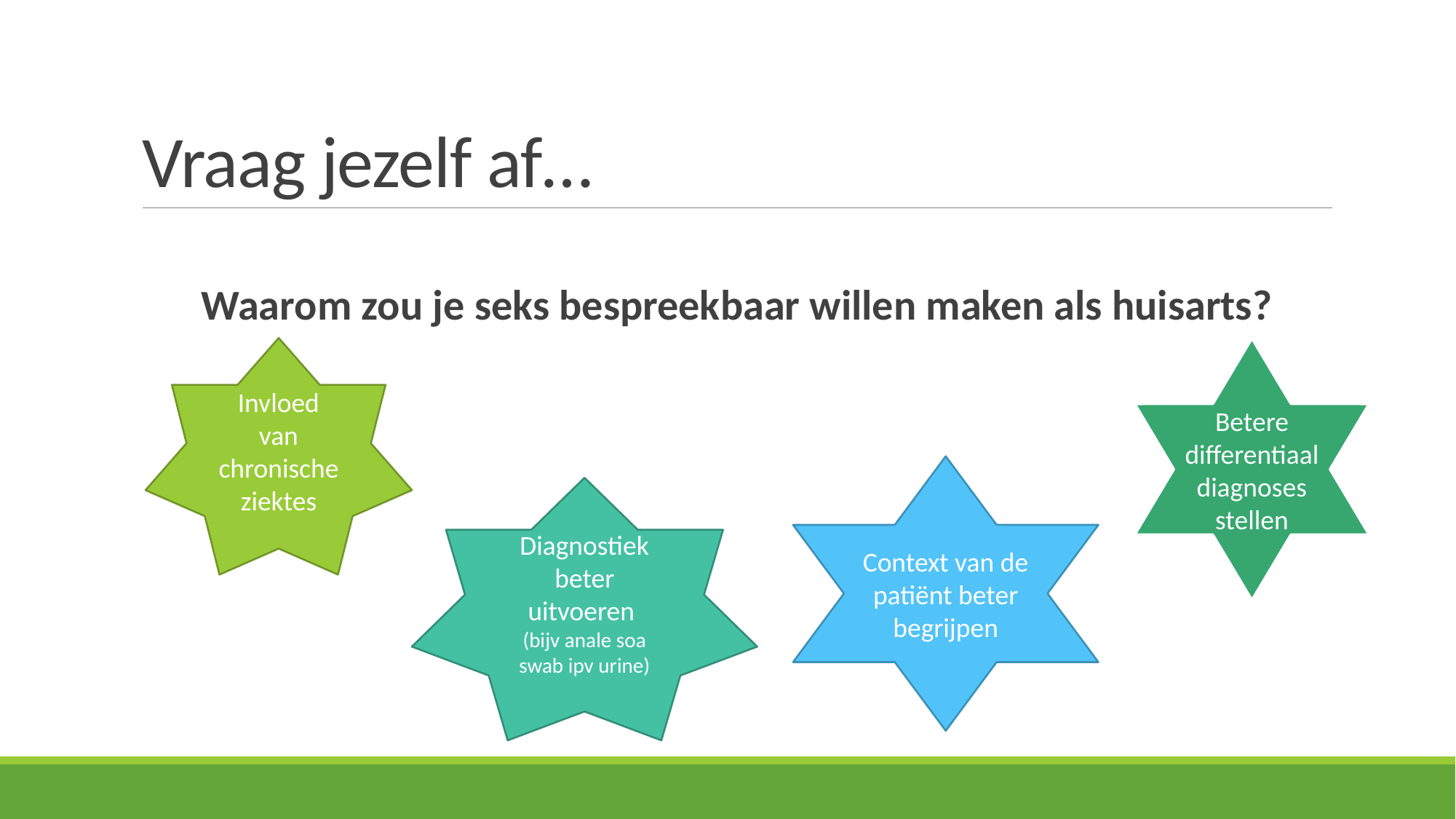

# Vraag jezelf af…

Waarom zou je seks bespreekbaar willen maken als huisarts?
Invloed van chronische ziektes
Betere differentiaal diagnoses stellen
Context van de patiënt beter begrijpen
Diagnostiek beter uitvoeren
(bijv anale soa swab ipv urine)